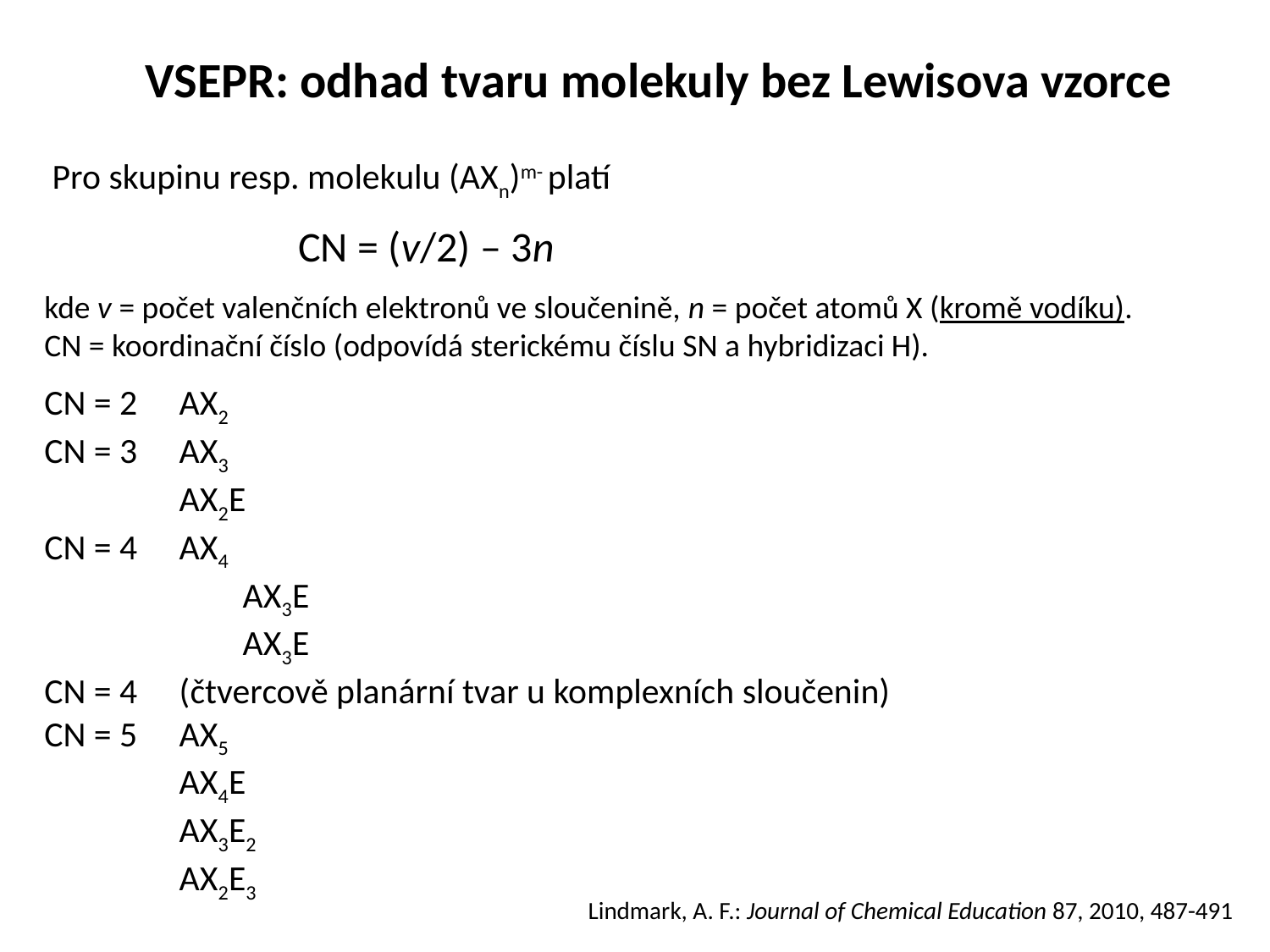

VSEPR: odhad tvaru molekuly bez Lewisova vzorce
 Pro skupinu resp. molekulu (AXn)m- platí

  		CN = (v/2) – 3n

kde v = počet valenčních elektronů ve sloučenině, n = počet atomů X (kromě vodíku). CN = koordinační číslo (odpovídá sterickému číslu SN a hybridizaci H).

CN = 2	 AX2
CN = 3 	 AX3
	 AX2E
CN = 4 	 AX4
 	 AX3E
	 AX3E
CN = 4 	 (čtvercově planární tvar u komplexních sloučenin)
CN = 5 	 AX5
	 AX4E
	 AX3E2
	 AX2E3
Lindmark, A. F.: Journal of Chemical Education 87, 2010, 487-491